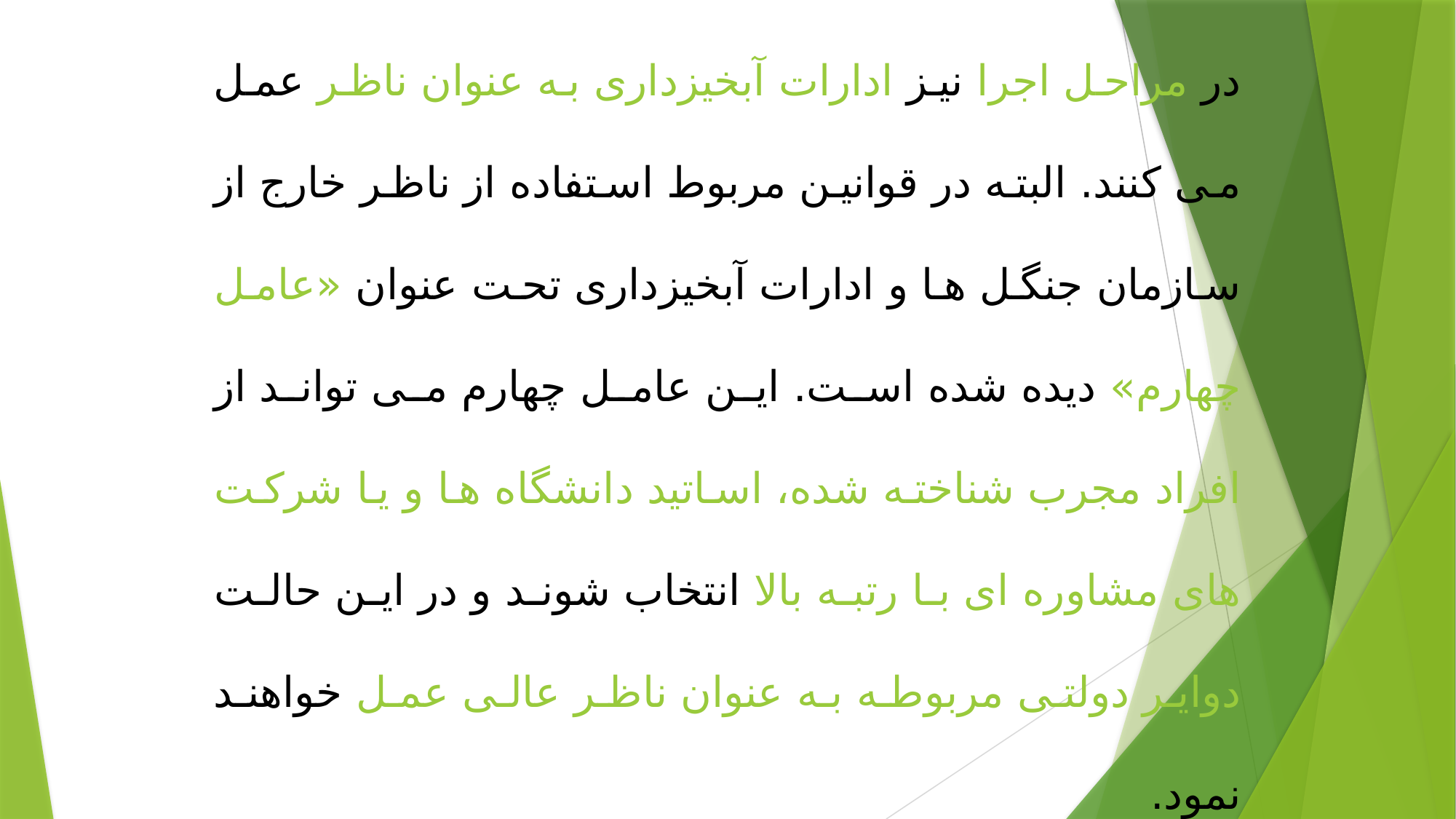

در مراحل اجرا نیز ادارات آبخیزداری به عنوان ناظر عمل می کنند. البته در قوانین مربوط استفاده از ناظر خارج از سازمان جنگل ها و ادارات آبخیزداری تحت عنوان «عامل چهارم» دیده شده است. این عامل چهارم می تواند از افراد مجرب شناخته شده، اساتید دانشگاه ها و یا شرکت های مشاوره ای با رتبه بالا انتخاب شوند و در این حالت دوایر دولتی مربوطه به عنوان ناظر عالی عمل خواهند نمود.